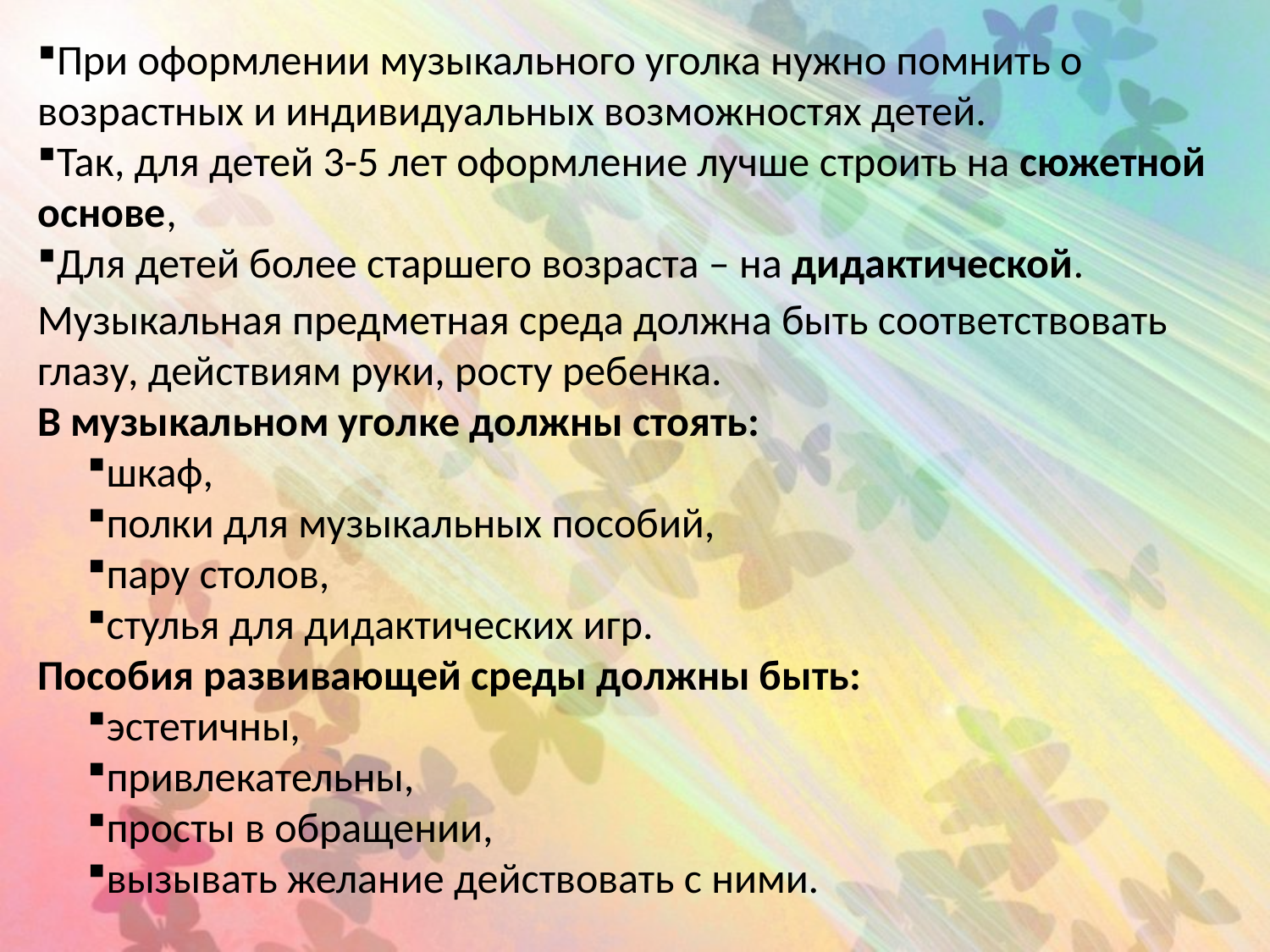

При оформлении музыкального уголка нужно помнить о возрастных и индивидуальных возможностях детей.
Так, для детей 3-5 лет оформление лучше строить на сюжетной основе,
Для детей более старшего возраста – на дидактической.
Музыкальная предметная среда должна быть соответствовать глазу, действиям руки, росту ребенка.
В музыкальном уголке должны стоять:
шкаф,
полки для музыкальных пособий,
пару столов,
стулья для дидактических игр.
Пособия развивающей среды должны быть:
эстетичны,
привлекательны,
просты в обращении,
вызывать желание действовать с ними.